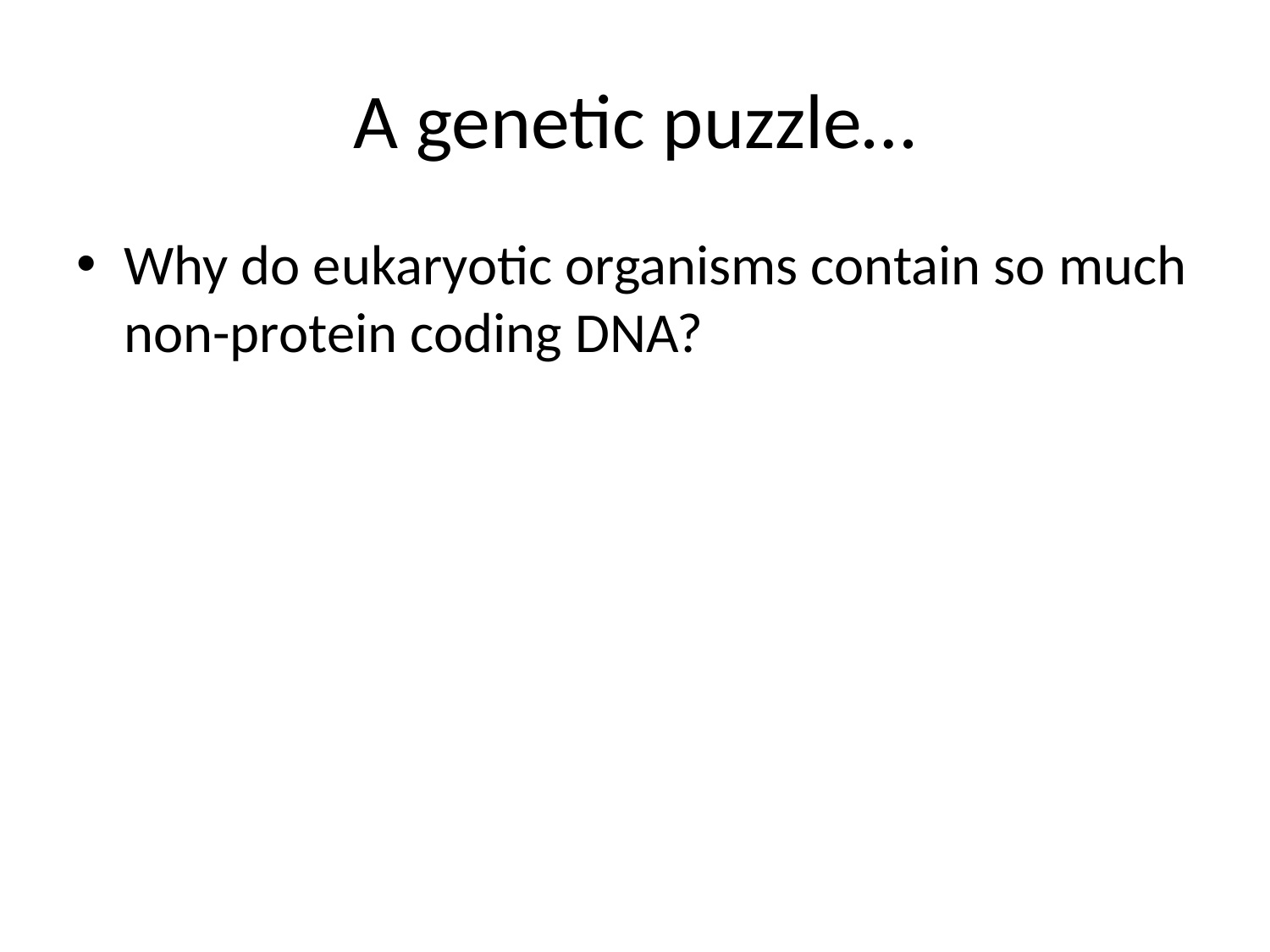

A genetic puzzle…
Why do eukaryotic organisms contain so much non-protein coding DNA?